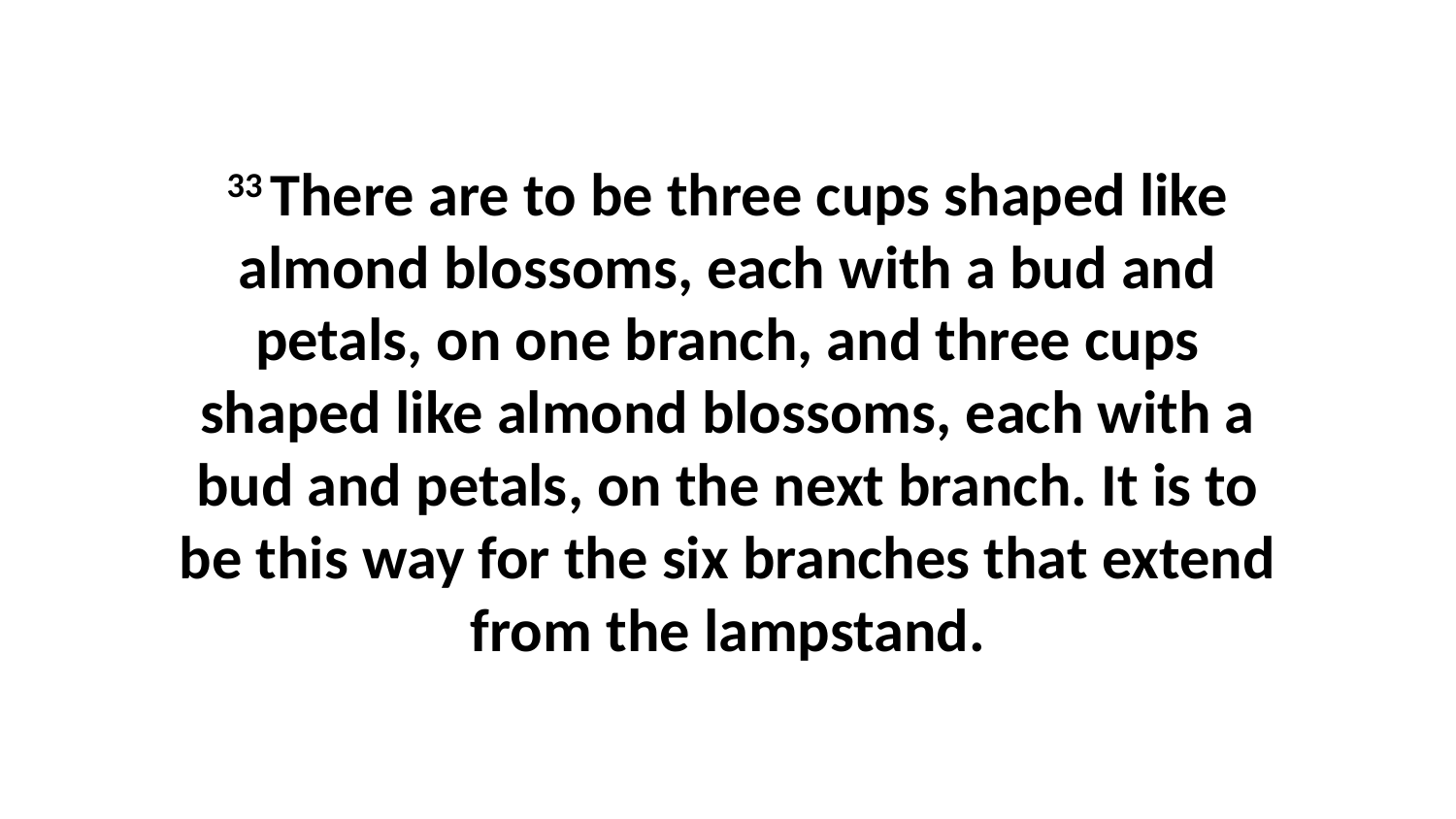

33 There are to be three cups shaped like almond blossoms, each with a bud and petals, on one branch, and three cups shaped like almond blossoms, each with a bud and petals, on the next branch. It is to be this way for the six branches that extend from the lampstand.